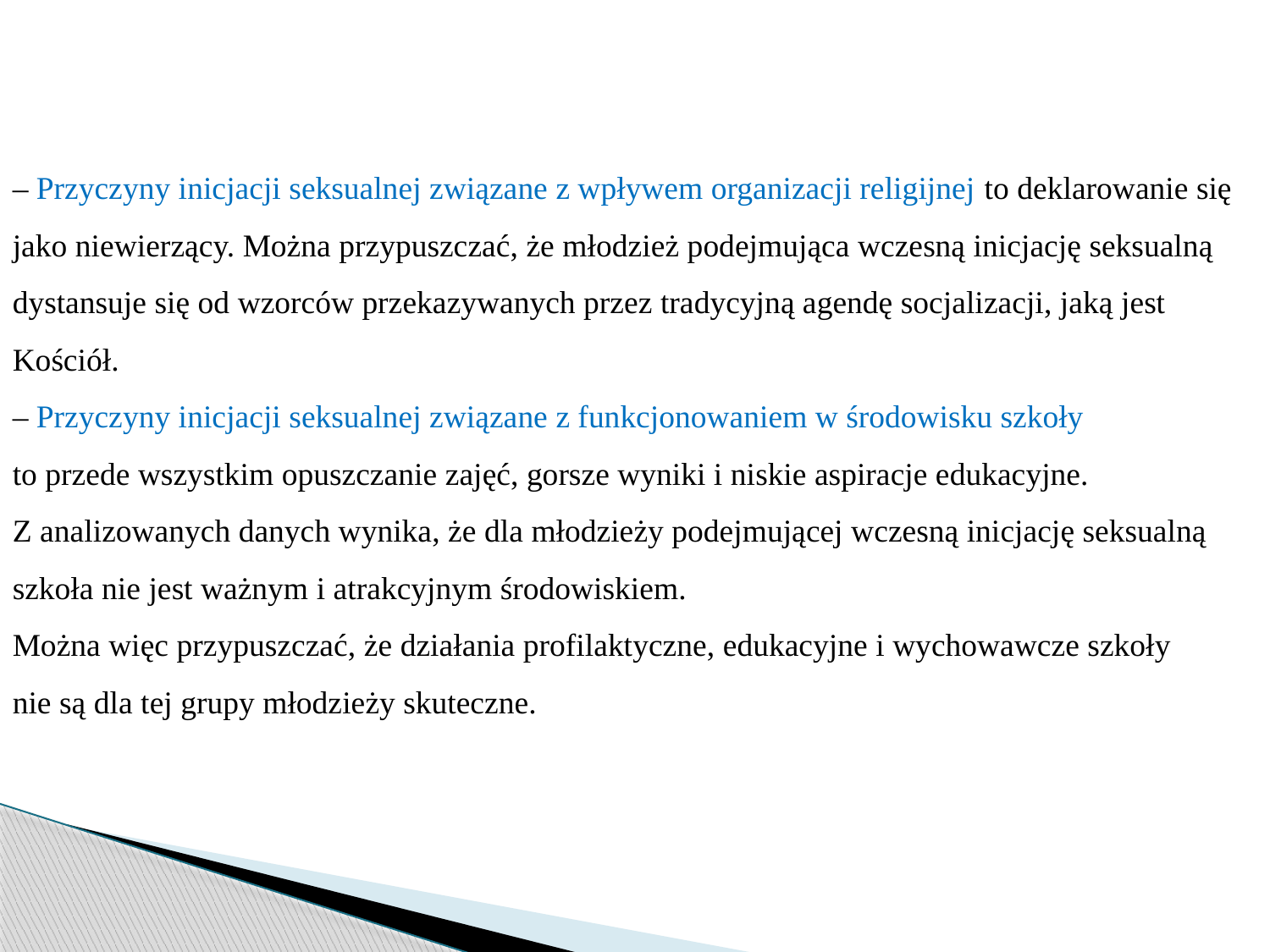

– Przyczyny inicjacji seksualnej związane z wpływem organizacji religijnej to deklarowanie się jako niewierzący. Można przypuszczać, że młodzież podejmująca wczesną inicjację seksualną dystansuje się od wzorców przekazywanych przez tradycyjną agendę socjalizacji, jaką jest Kościół.
– Przyczyny inicjacji seksualnej związane z funkcjonowaniem w środowisku szkoły
to przede wszystkim opuszczanie zajęć, gorsze wyniki i niskie aspiracje edukacyjne.
Z analizowanych danych wynika, że dla młodzieży podejmującej wczesną inicjację seksualną szkoła nie jest ważnym i atrakcyjnym środowiskiem.
Można więc przypuszczać, że działania profilaktyczne, edukacyjne i wychowawcze szkoły
nie są dla tej grupy młodzieży skuteczne.